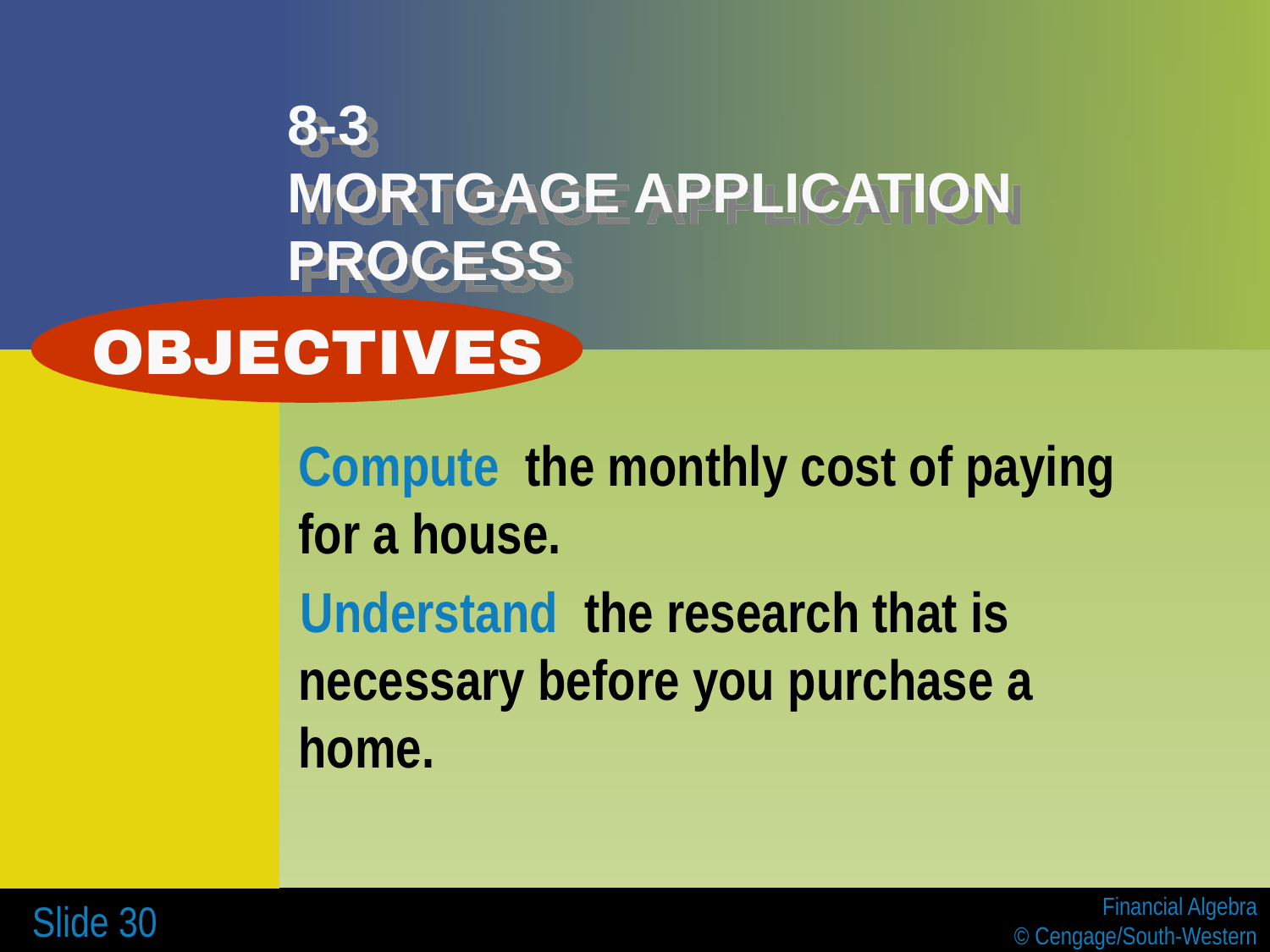

# 8-3 MORTGAGE APPLICATION PROCESS
 OBJECTIVES
	Compute  the monthly cost of paying for a house.
          Understand  the research that is necessary before you purchase a home.

  Slide 30